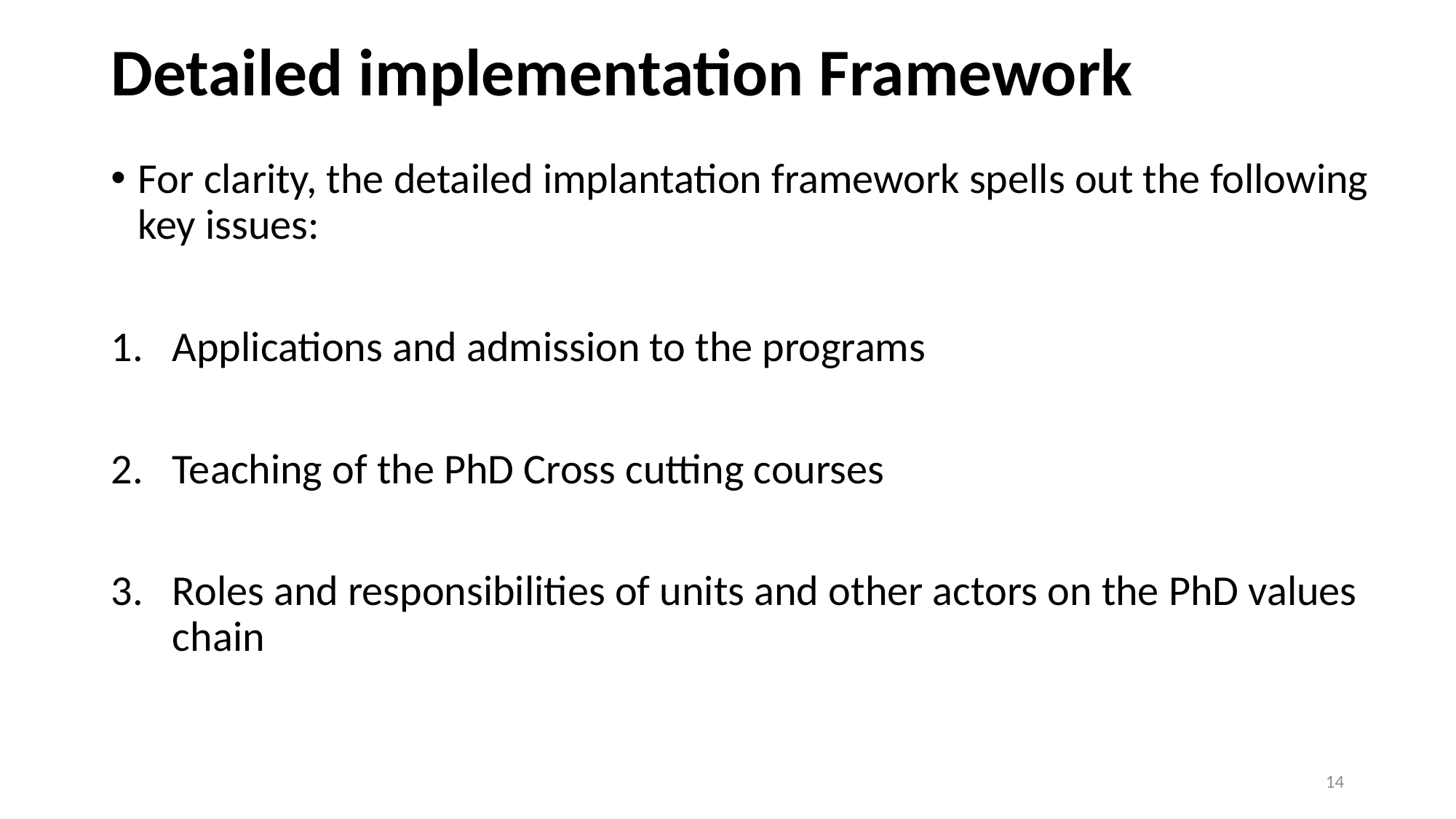

# Detailed implementation Framework
For clarity, the detailed implantation framework spells out the following key issues:

Applications and admission to the programs

Teaching of the PhD Cross cutting courses

Roles and responsibilities of units and other actors on the PhD values chain

14